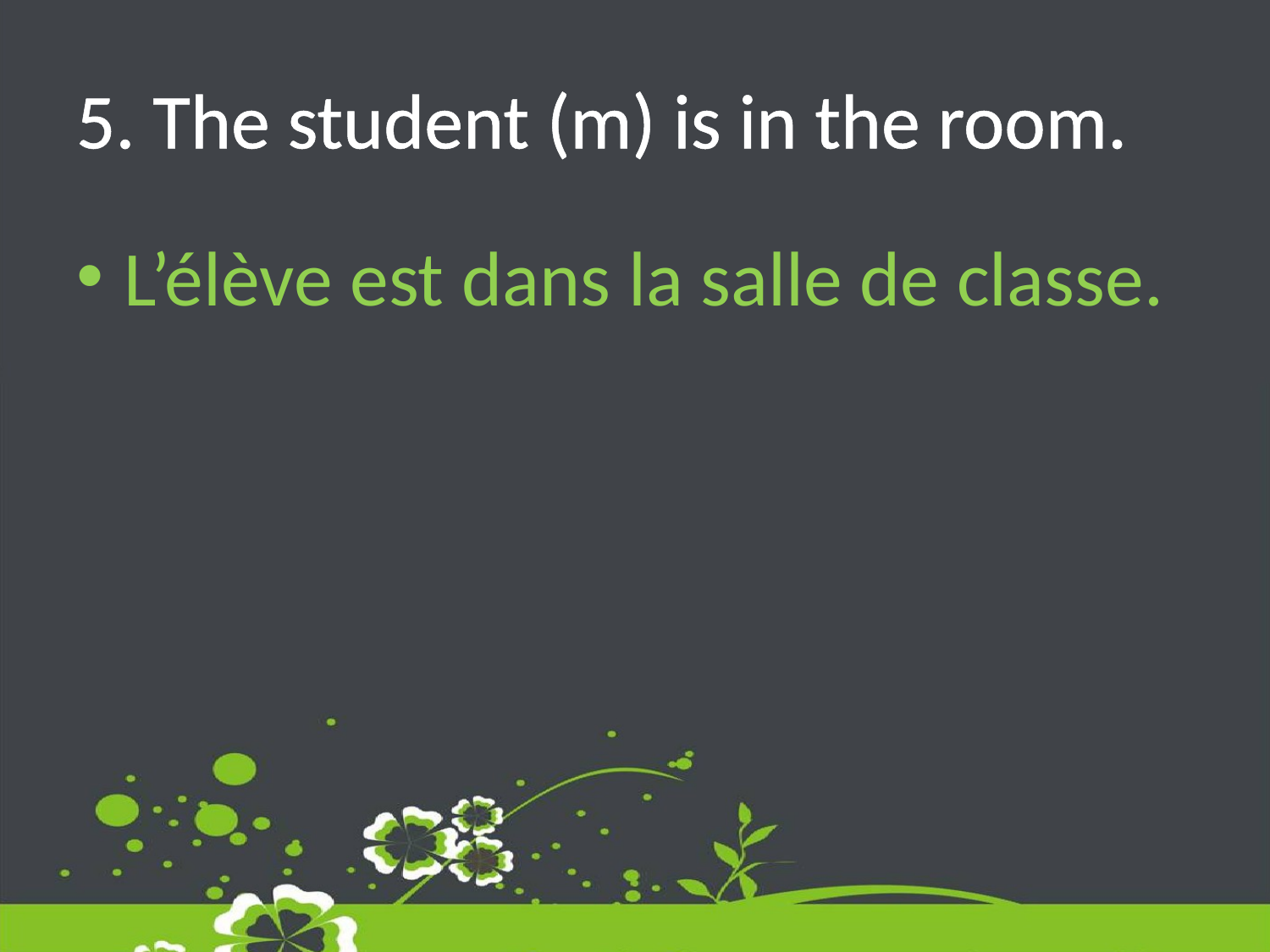

# 5. The student (m) is in the room.
L’élève est dans la salle de classe.